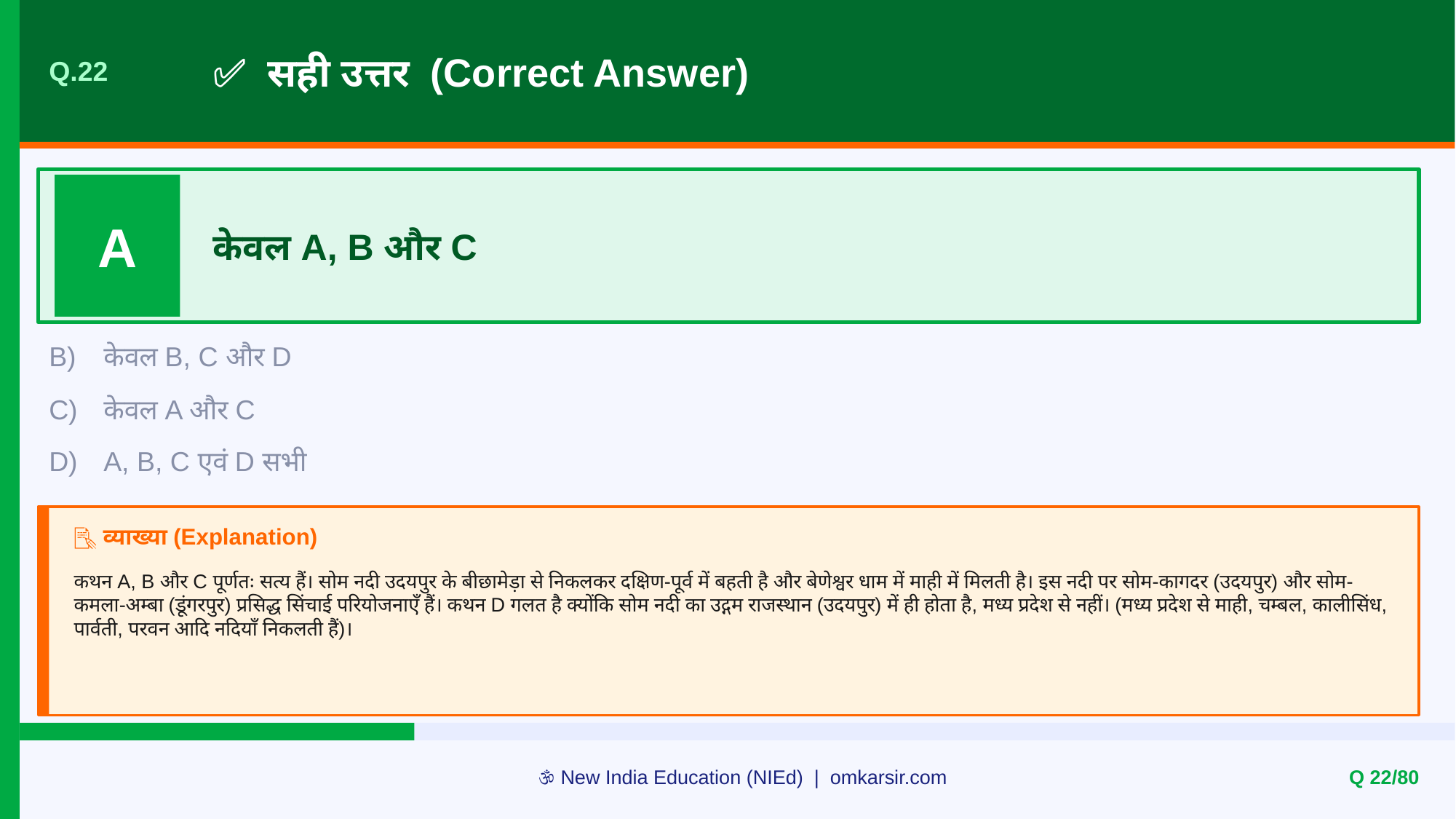

✅  सही उत्तर  (Correct Answer)
Q.22

A
केवल A, B और C
B)
केवल B, C और D
C)
केवल A और C
D)
A, B, C एवं D सभी

📝 व्याख्या (Explanation)
कथन A, B और C पूर्णतः सत्य हैं। सोम नदी उदयपुर के बीछामेड़ा से निकलकर दक्षिण-पूर्व में बहती है और बेणेश्वर धाम में माही में मिलती है। इस नदी पर सोम-कागदर (उदयपुर) और सोम-कमला-अम्बा (डूंगरपुर) प्रसिद्ध सिंचाई परियोजनाएँ हैं। कथन D गलत है क्योंकि सोम नदी का उद्गम राजस्थान (उदयपुर) में ही होता है, मध्य प्रदेश से नहीं। (मध्य प्रदेश से माही, चम्बल, कालीसिंध, पार्वती, परवन आदि नदियाँ निकलती हैं)।

🕉️ New India Education (NIEd)  |  omkarsir.com
Q 22/80